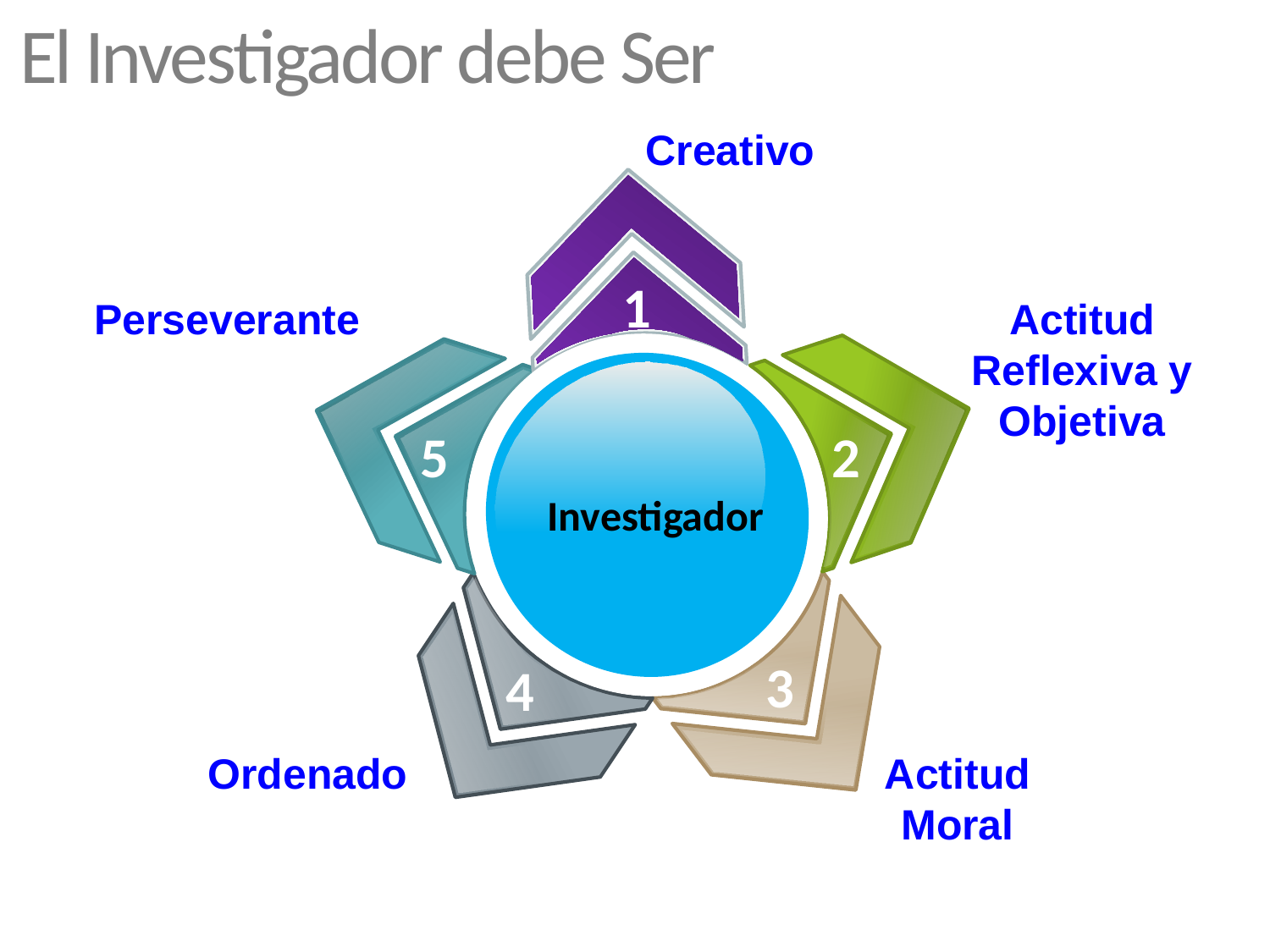

El Investigador debe Ser
Creativo

5
1
Investigador
4
2
3
Perseverante
Actitud Reflexiva y Objetiva
Ordenado
Actitud Moral